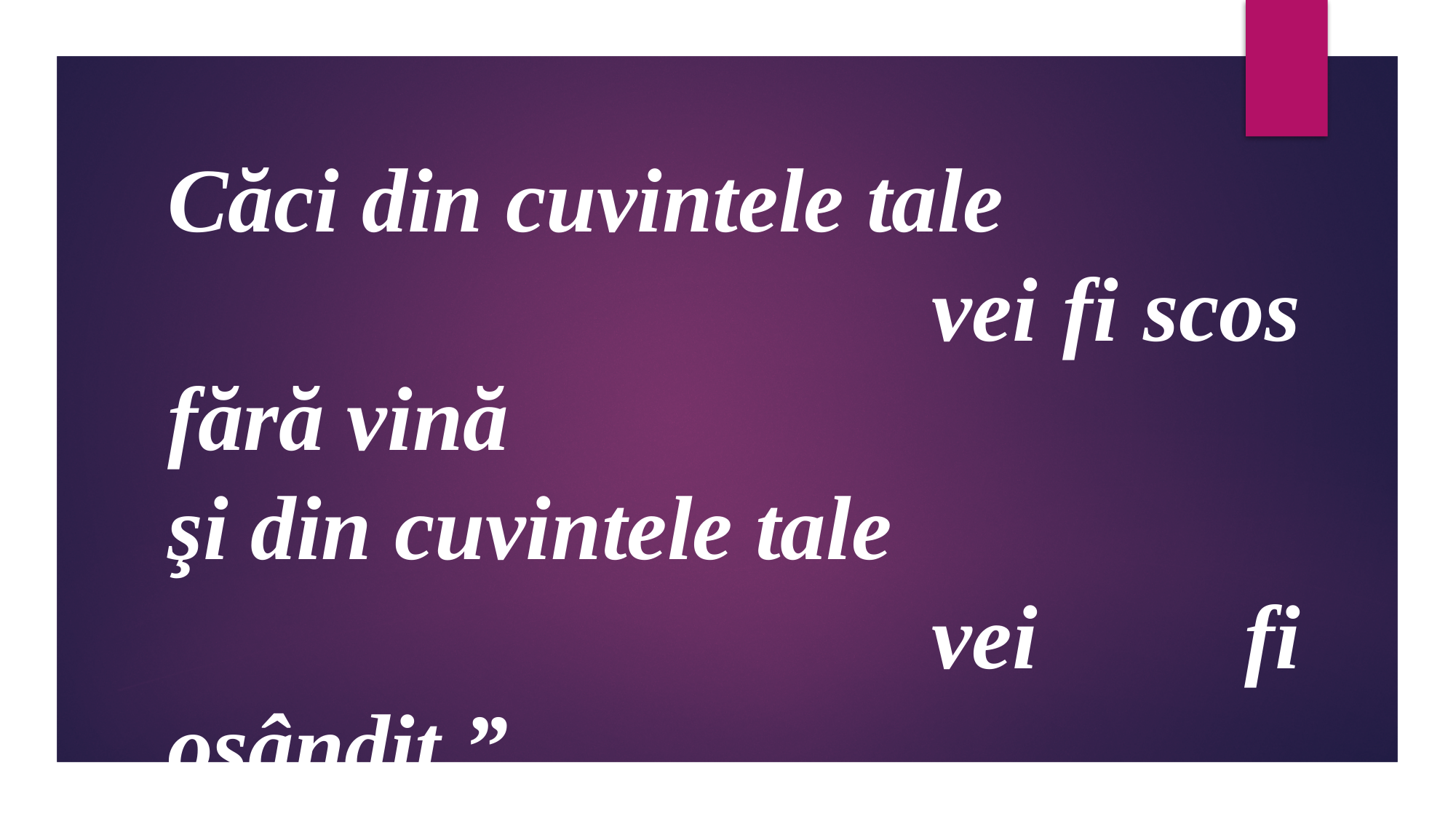

Căci din cuvintele tale
							vei fi scos fără vină
şi din cuvintele tale
							vei fi osândit.”